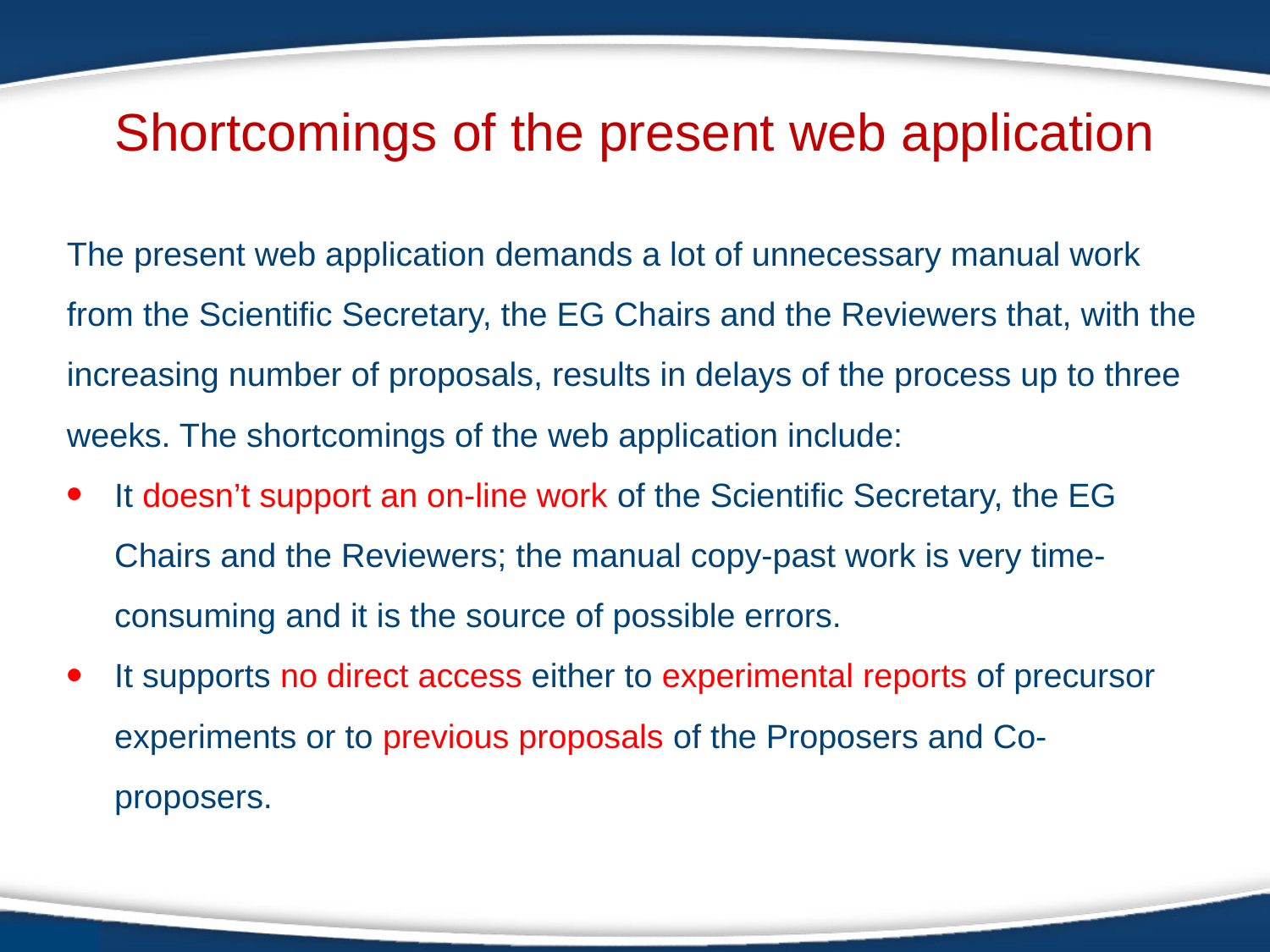

Shortcomings of the present web application
The present web application demands a lot of unnecessary manual work from the Scientific Secretary, the EG Chairs and the Reviewers that, with the increasing number of proposals, results in delays of the process up to three weeks. The shortcomings of the web application include:
It doesn’t support an on-line work of the Scientific Secretary, the EG Chairs and the Reviewers; the manual copy-past work is very time-consuming and it is the source of possible errors.
It supports no direct access either to experimental reports of precursor experiments or to previous proposals of the Proposers and Co-proposers.